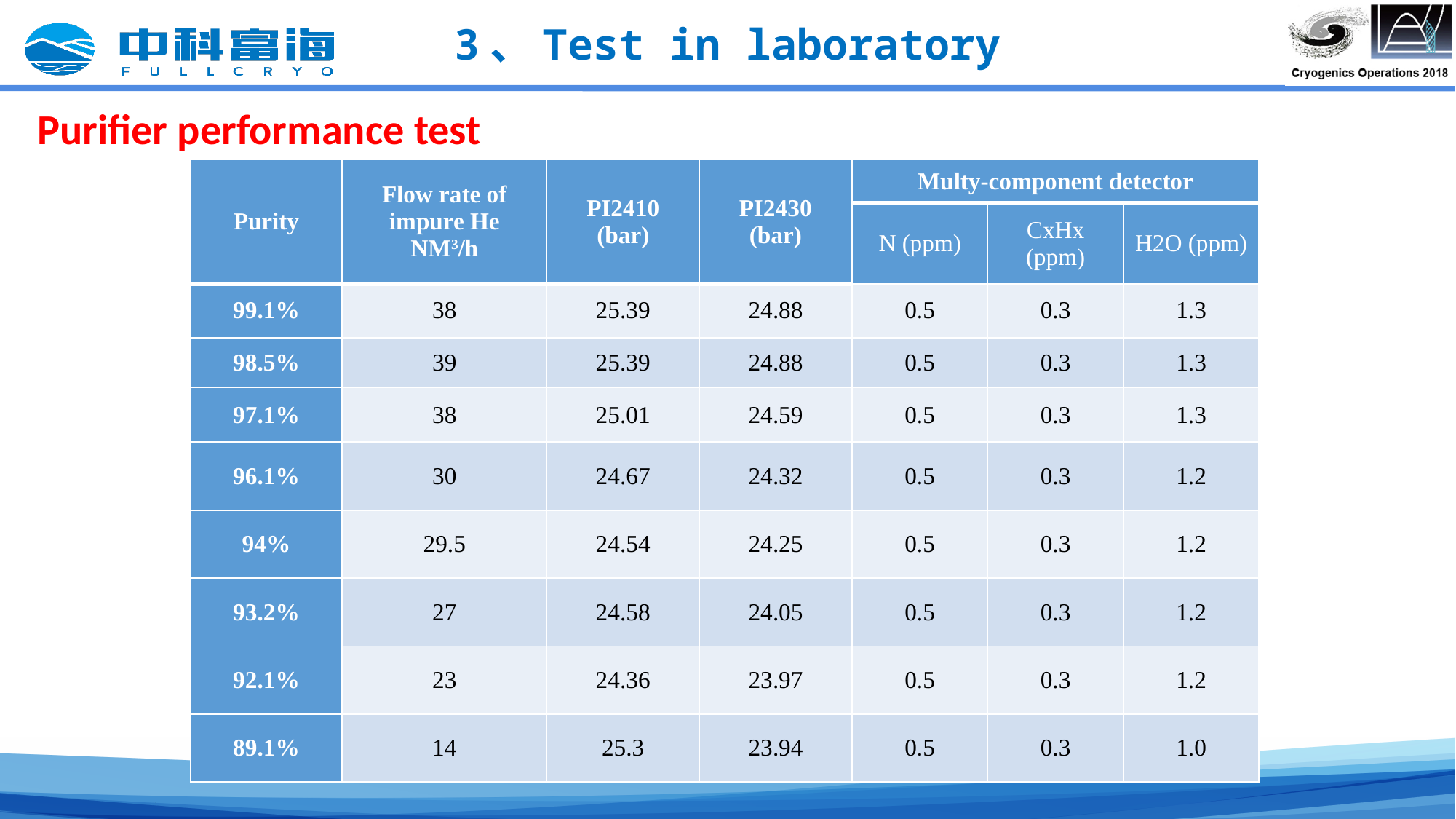

3、Test in laboratory
Purifier performance test
| Purity | Flow rate of impure He NM3/h | PI2410 (bar) | PI2430 (bar) | Multy-component detector |  |  |
| --- | --- | --- | --- | --- | --- | --- |
|  |  |  |  | N (ppm) | CxHx (ppm) | H2O (ppm) |
| 99.1% | 38 | 25.39 | 24.88 | 0.5 | 0.3 | 1.3 |
| 98.5% | 39 | 25.39 | 24.88 | 0.5 | 0.3 | 1.3 |
| 97.1% | 38 | 25.01 | 24.59 | 0.5 | 0.3 | 1.3 |
| 96.1% | 30 | 24.67 | 24.32 | 0.5 | 0.3 | 1.2 |
| 94% | 29.5 | 24.54 | 24.25 | 0.5 | 0.3 | 1.2 |
| 93.2% | 27 | 24.58 | 24.05 | 0.5 | 0.3 | 1.2 |
| 92.1% | 23 | 24.36 | 23.97 | 0.5 | 0.3 | 1.2 |
| 89.1% | 14 | 25.3 | 23.94 | 0.5 | 0.3 | 1.0 |